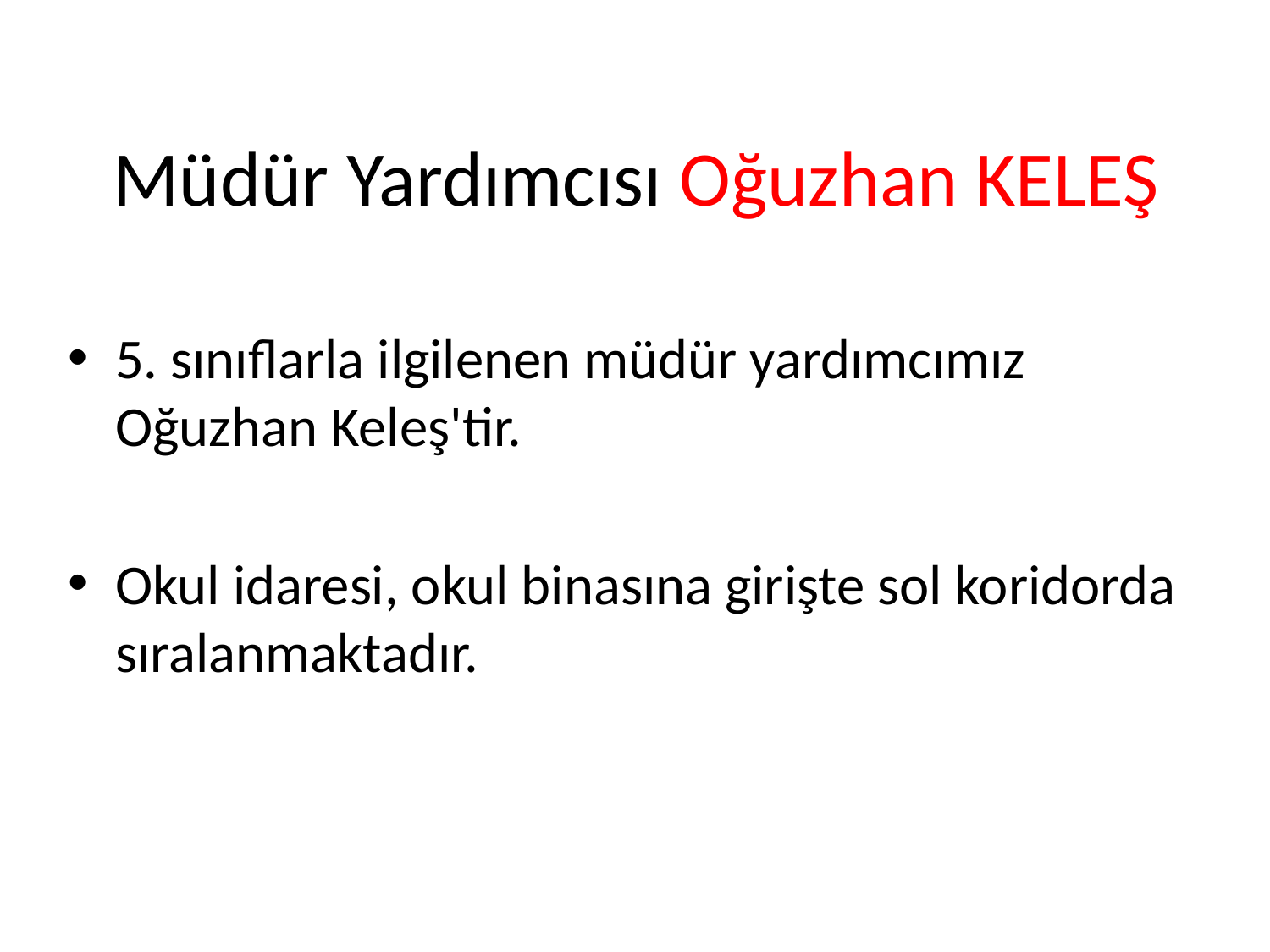

# Müdür Yardımcısı Oğuzhan KELEŞ
5. sınıflarla ilgilenen müdür yardımcımız Oğuzhan Keleş'tir.

Okul idaresi, okul binasına girişte sol koridorda sıralanmaktadır.